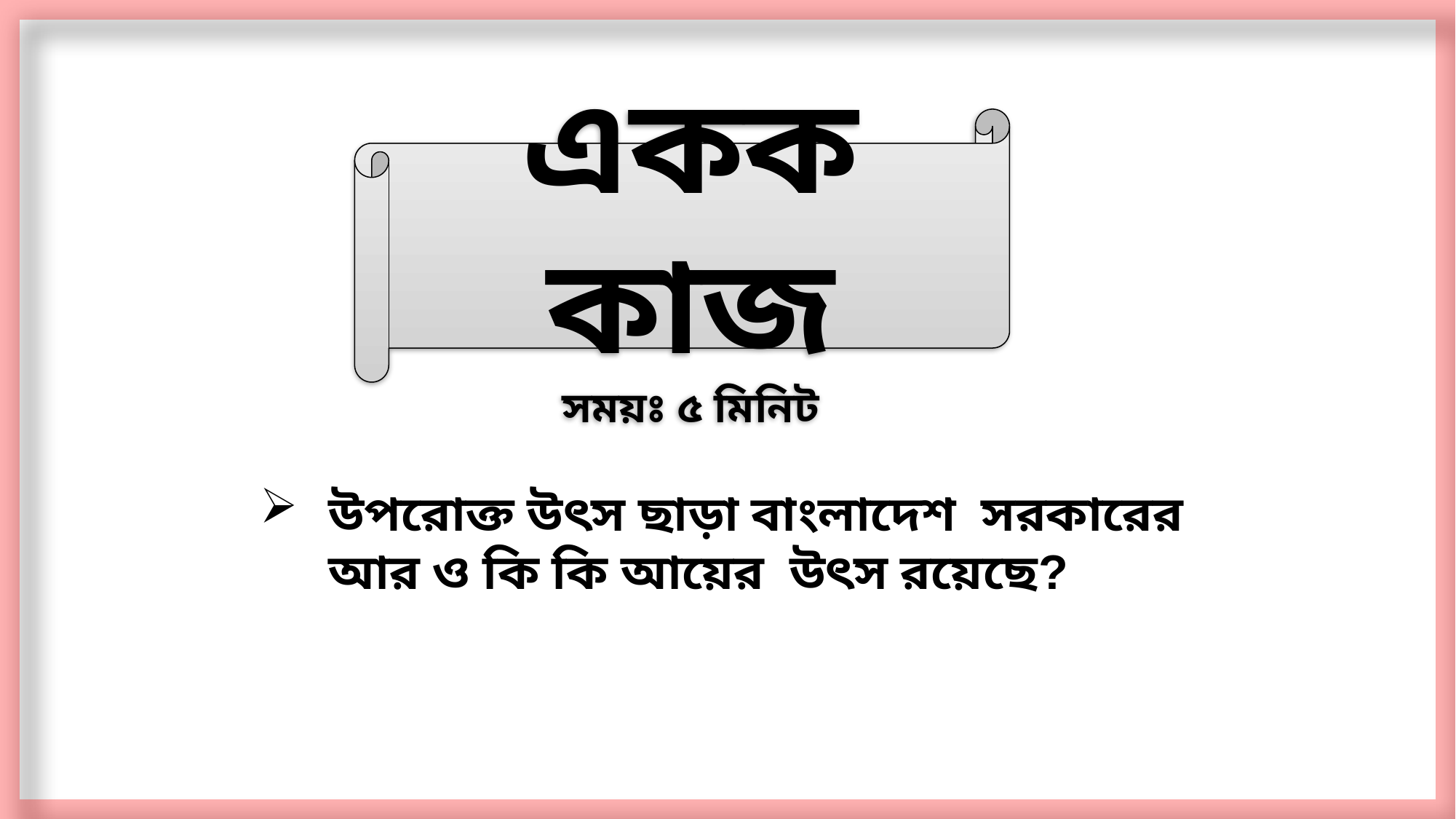

একক কাজ
সময়ঃ ৫ মিনিট
উপরোক্ত উৎস ছাড়া বাংলাদেশ  সরকারের আর ও কি কি আয়ের  উৎস রয়েছে?